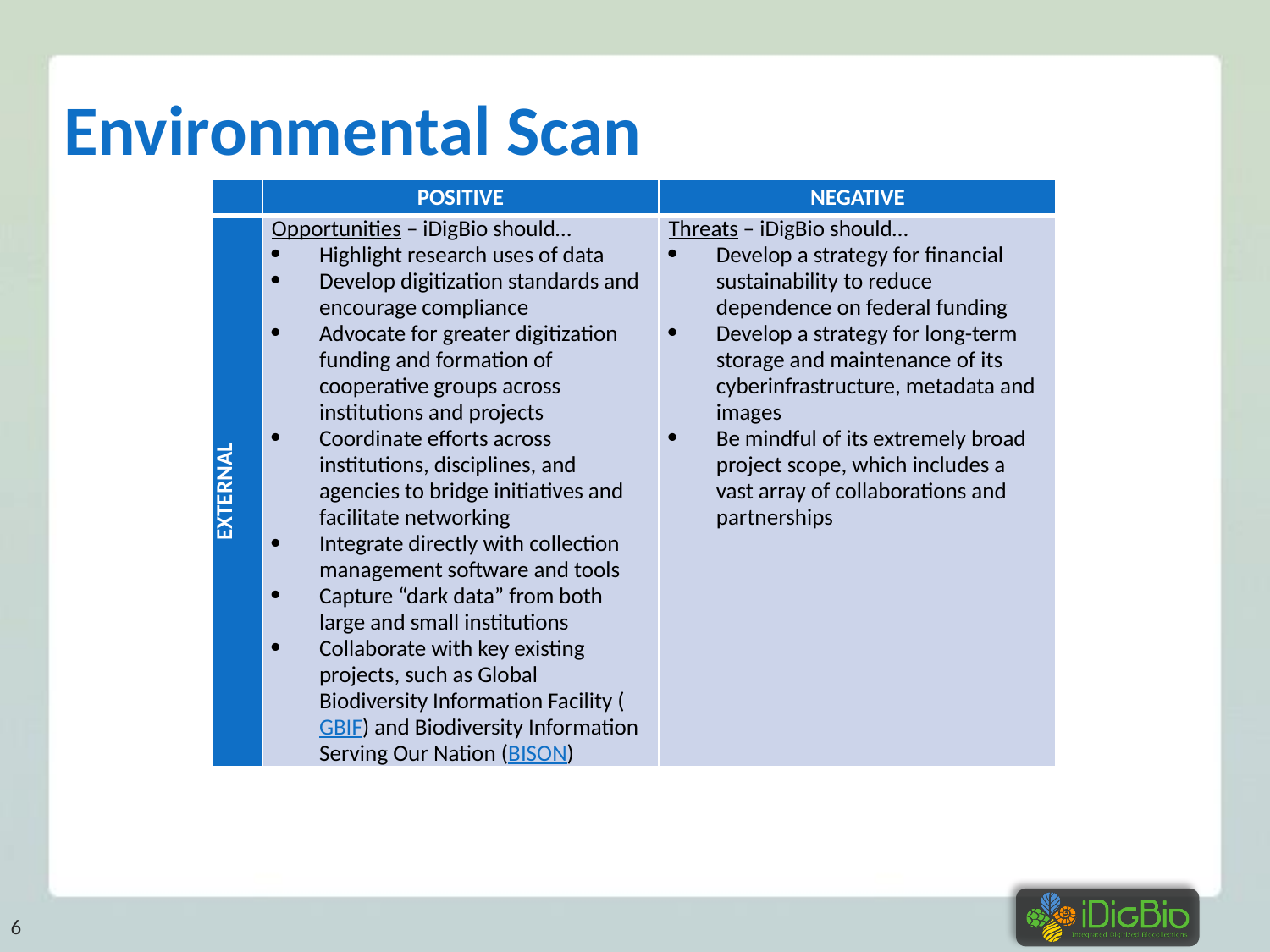

# Environmental Scan
|  | POSITIVE | NEGATIVE |
| --- | --- | --- |
| EXTERNAL | Opportunities – iDigBio should… Highlight research uses of data Develop digitization standards and encourage compliance Advocate for greater digitization funding and formation of cooperative groups across institutions and projects Coordinate efforts across institutions, disciplines, and agencies to bridge initiatives and facilitate networking Integrate directly with collection management software and tools Capture “dark data” from both large and small institutions Collaborate with key existing projects, such as Global Biodiversity Information Facility (GBIF) and Biodiversity Information Serving Our Nation (BISON) | Threats – iDigBio should… Develop a strategy for financial sustainability to reduce dependence on federal funding Develop a strategy for long-term storage and maintenance of its cyberinfrastructure, metadata and images Be mindful of its extremely broad project scope, which includes a vast array of collaborations and partnerships |
6